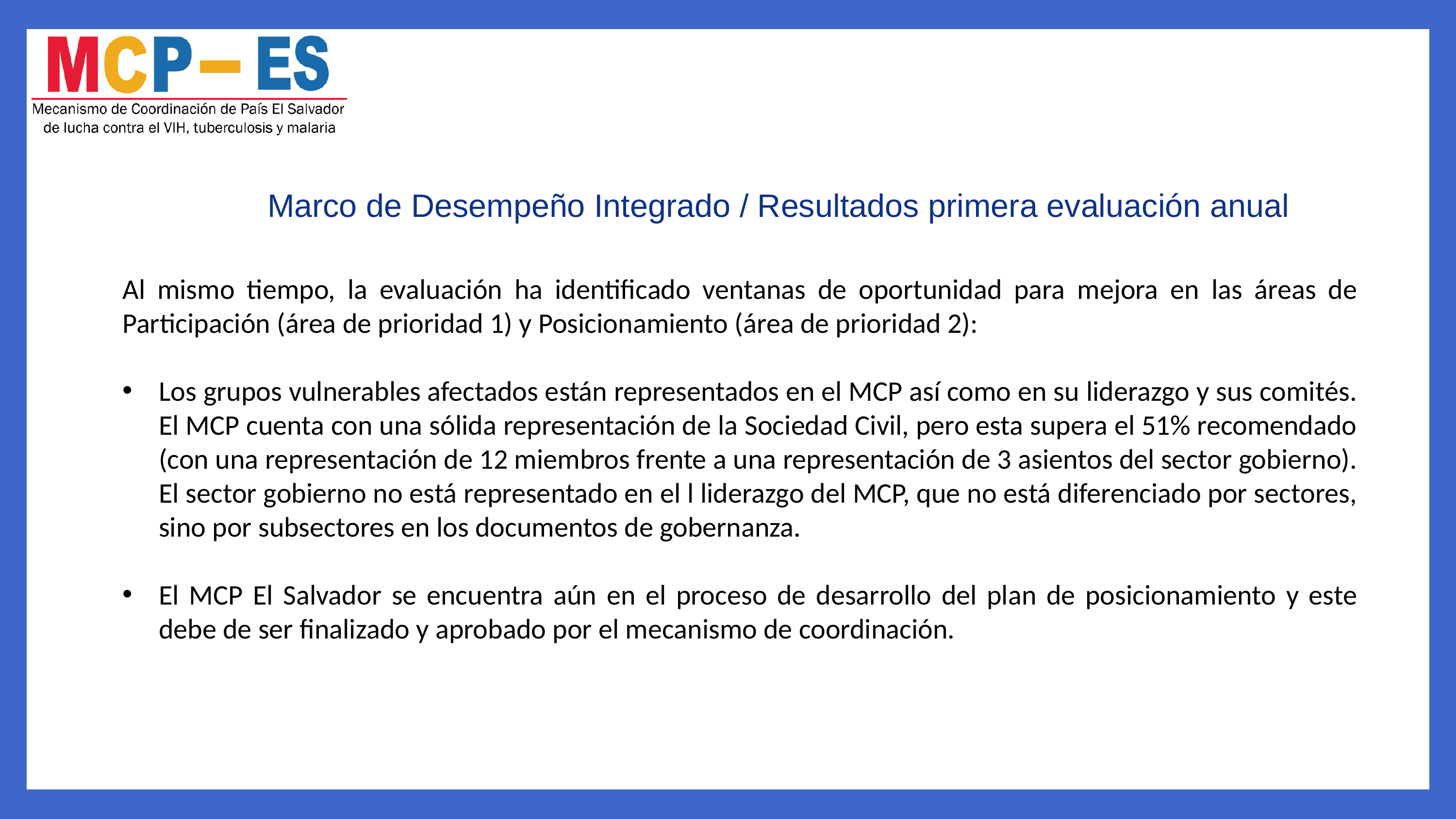

Marco de Desempeño Integrado / Resultados primera evaluación anual

Al mismo tiempo, la evaluación ha identificado ventanas de oportunidad para mejora en las áreas de Participación (área de prioridad 1) y Posicionamiento (área de prioridad 2):

Los grupos vulnerables afectados están representados en el MCP así como en su liderazgo y sus comités. El MCP cuenta con una sólida representación de la Sociedad Civil, pero esta supera el 51% recomendado (con una representación de 12 miembros frente a una representación de 3 asientos del sector gobierno). El sector gobierno no está representado en el l liderazgo del MCP, que no está diferenciado por sectores, sino por subsectores en los documentos de gobernanza.

El MCP El Salvador se encuentra aún en el proceso de desarrollo del plan de posicionamiento y este debe de ser finalizado y aprobado por el mecanismo de coordinación.